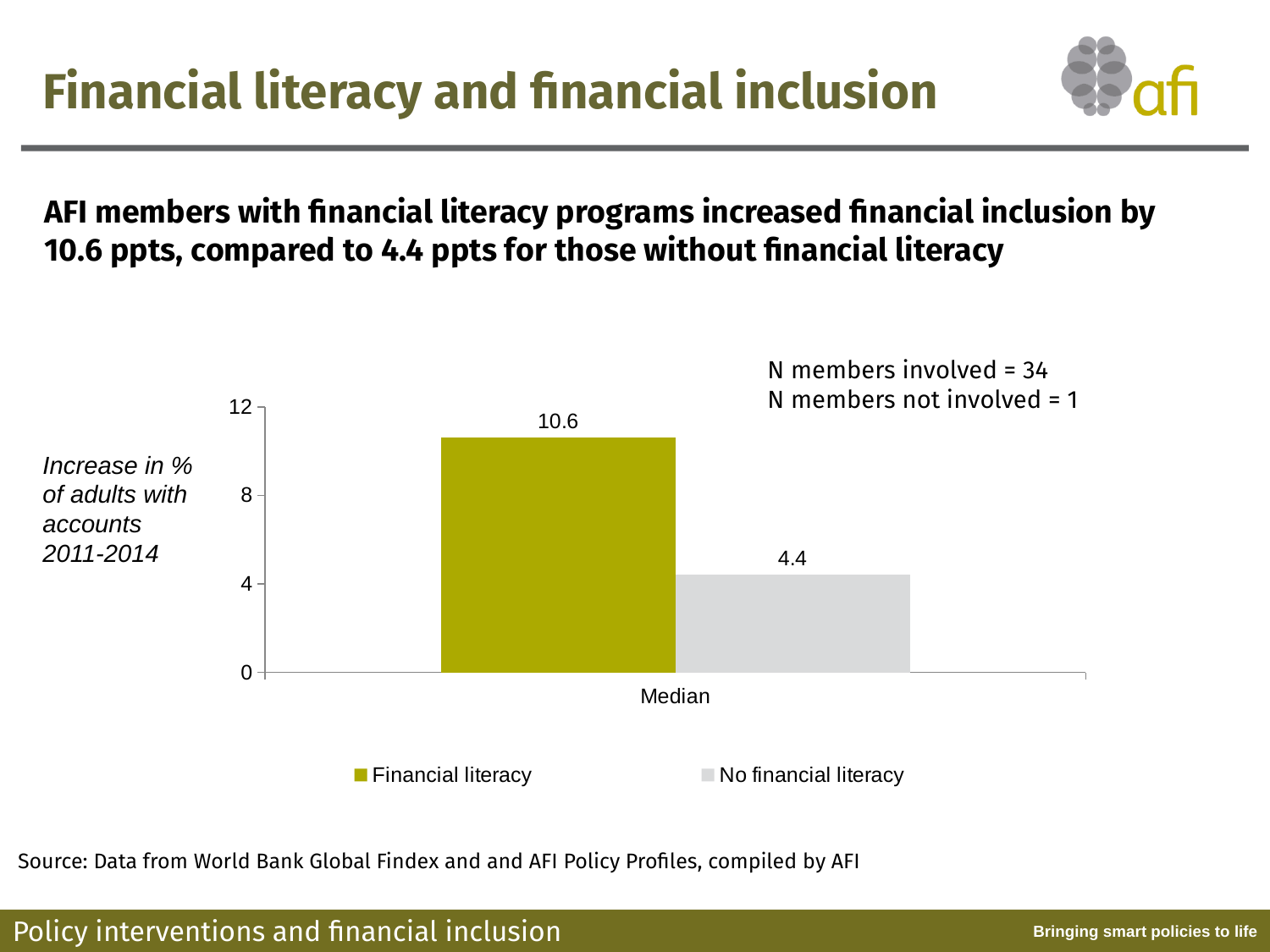

Financial literacy and financial inclusion
AFI members with financial literacy programs increased financial inclusion by 10.6 ppts, compared to 4.4 ppts for those without financial literacy

### Chart

| Category | Financial literacy | No financial literacy |
|---|---|---|
| Median | 10.594199999999999 | 4.40682 |
N members involved = 34
N members not involved = 1
Increase in % of adults with accounts 2011-2014

Source: Data from World Bank Global Findex and and AFI Policy Profiles, compiled by AFI
Policy interventions and financial inclusion